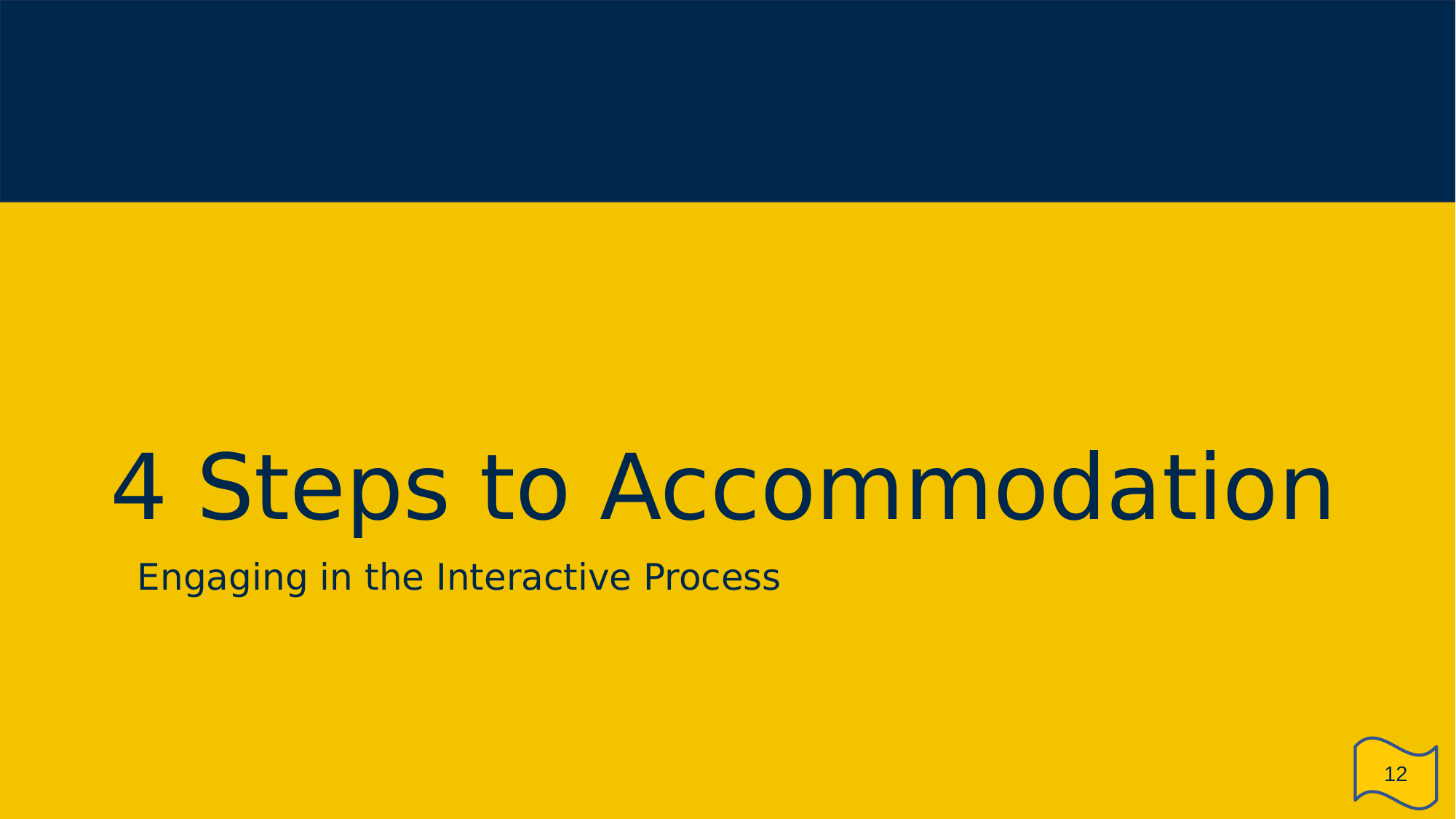

# 4 Steps to Accommodation
Engaging in the Interactive Process